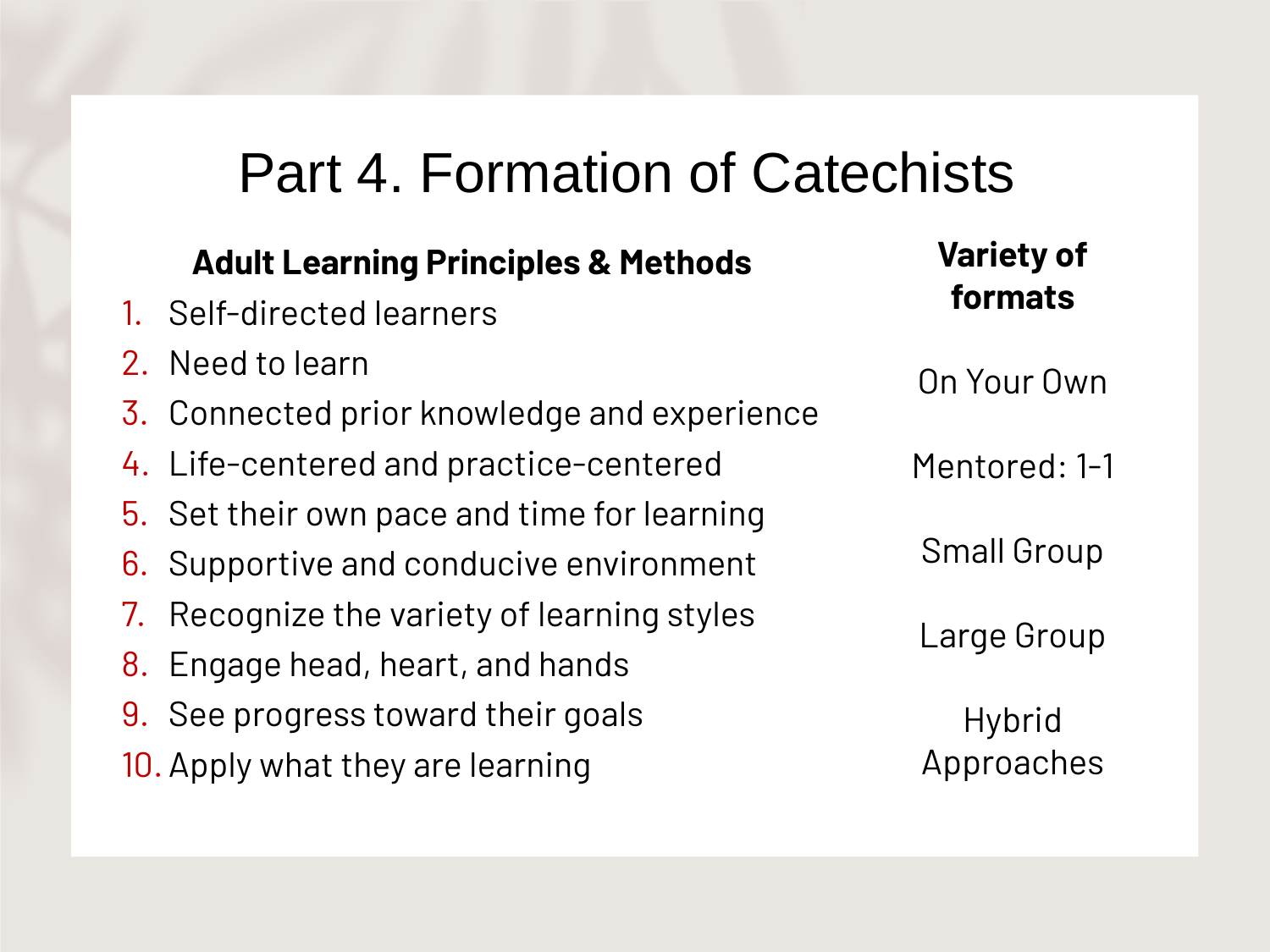

# Part 4. Formation of Catechists
Adult Learning Principles & Methods
Self-directed learners
Need to learn
Connected prior knowledge and experience
Life-centered and practice-centered
Set their own pace and time for learning
Supportive and conducive environment
Recognize the variety of learning styles
Engage head, heart, and hands
See progress toward their goals
Apply what they are learning

Variety of formats

On Your Own

Mentored: 1-1

Small Group

Large Group

Hybrid Approaches